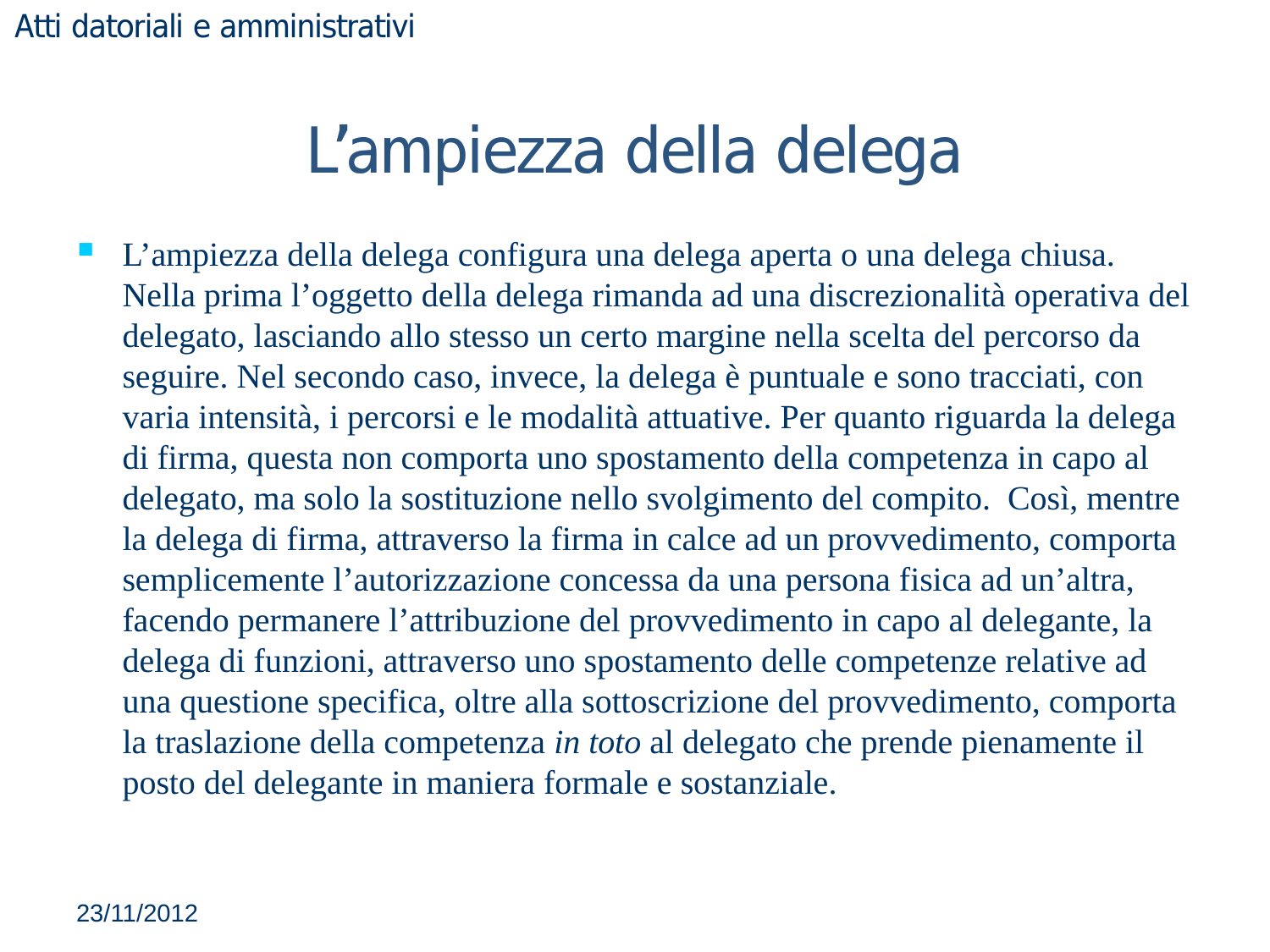

Atti datoriali e amministrativi
# L’ampiezza della delega
L’ampiezza della delega configura una delega aperta o una delega chiusa. Nella prima l’oggetto della delega rimanda ad una discrezionalità operativa del delegato, lasciando allo stesso un certo margine nella scelta del percorso da seguire. Nel secondo caso, invece, la delega è puntuale e sono tracciati, con varia intensità, i percorsi e le modalità attuative. Per quanto riguarda la delega di firma, questa non comporta uno spostamento della competenza in capo al delegato, ma solo la sostituzione nello svolgimento del compito.  Così, mentre la delega di firma, attraverso la firma in calce ad un provvedimento, comporta semplicemente l’autorizzazione concessa da una persona fisica ad un’altra, facendo permanere l’attribuzione del provvedimento in capo al delegante, la delega di funzioni, attraverso uno spostamento delle competenze relative ad una questione specifica, oltre alla sottoscrizione del provvedimento, comporta la traslazione della competenza in toto al delegato che prende pienamente il posto del delegante in maniera formale e sostanziale.
23/11/2012
Anna Armone
53